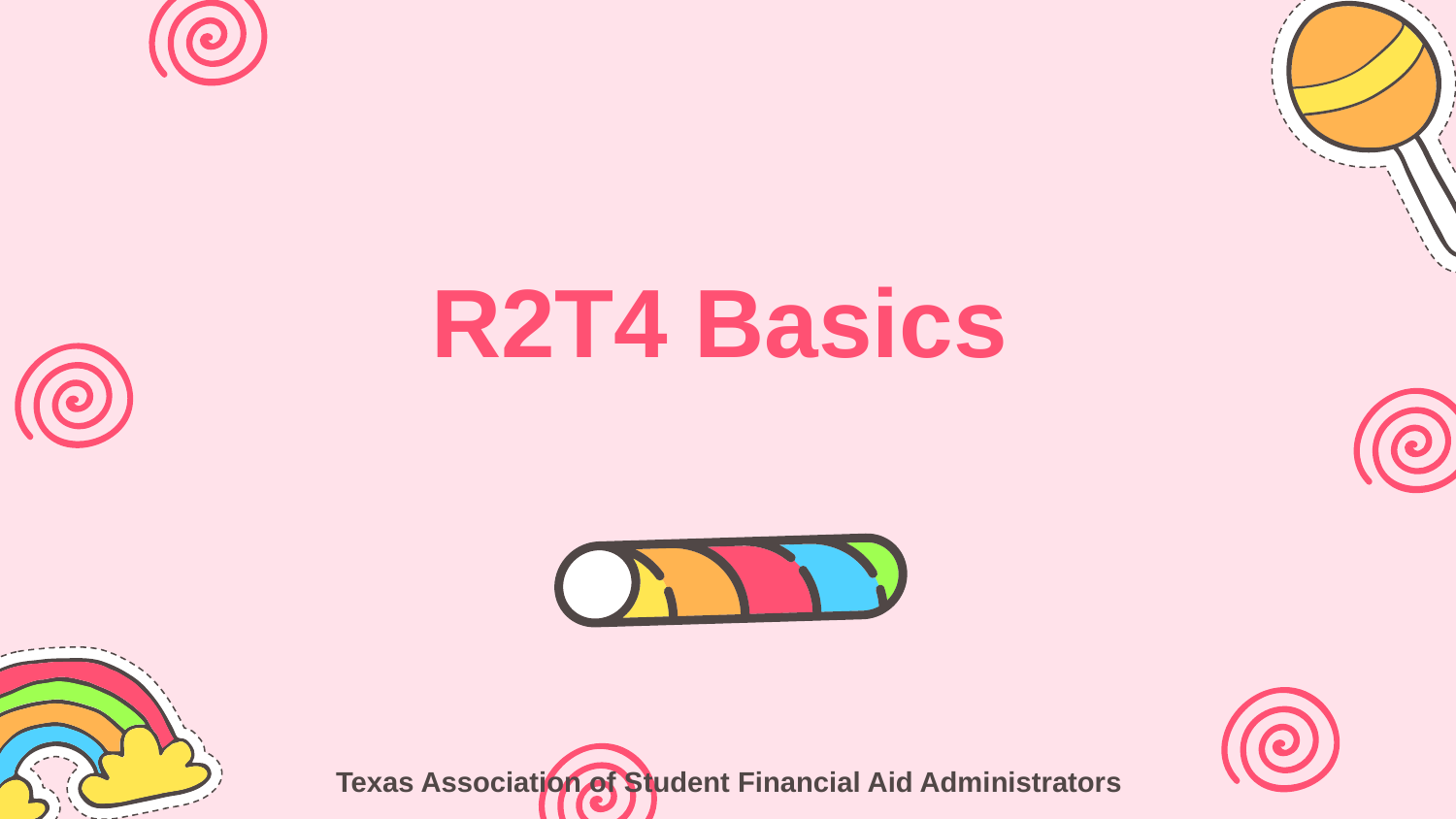

# R2T4 Basics

Texas Association of Student Financial Aid Administrators